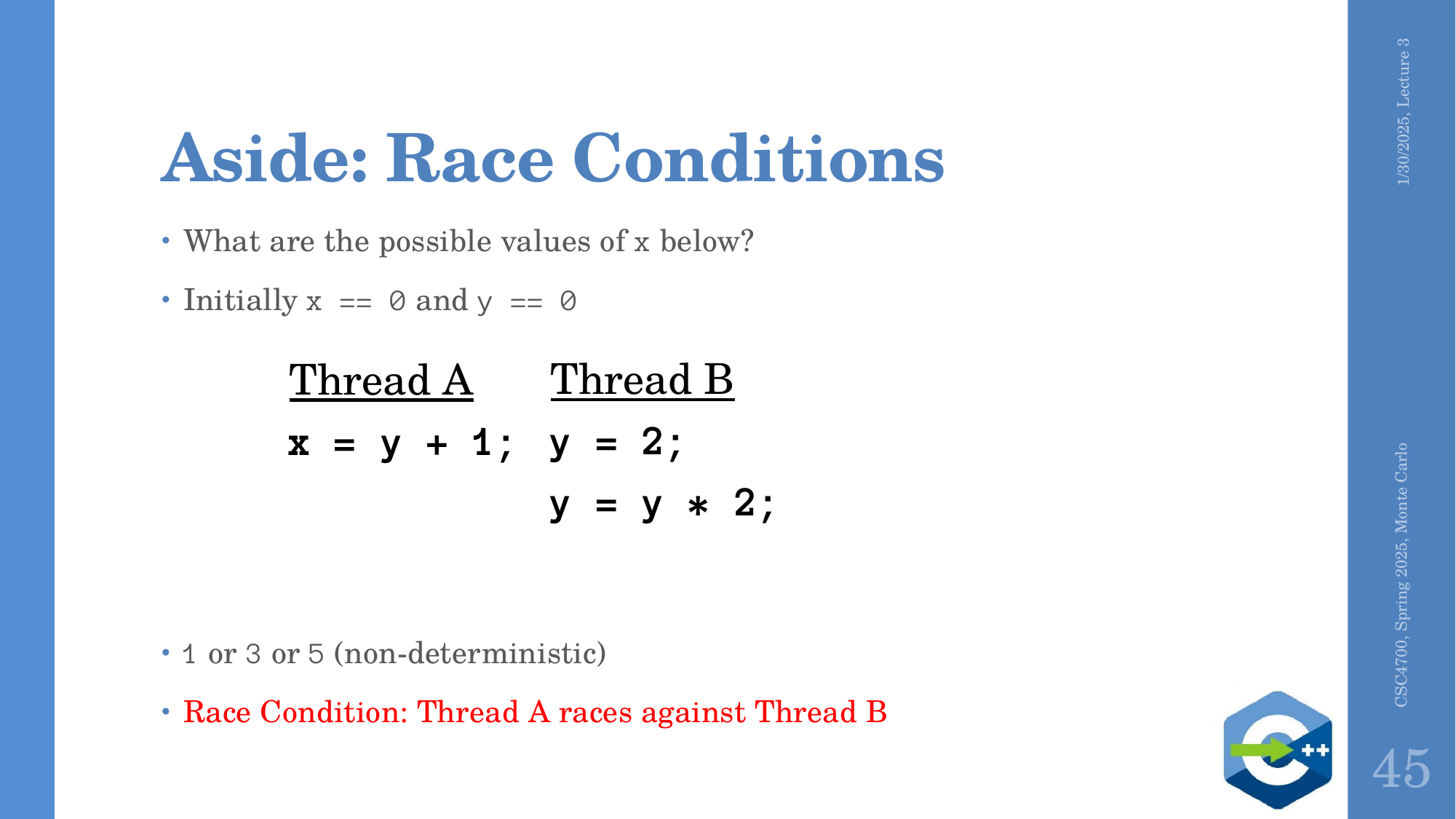

# Aside: Race Conditions
1/30/2025, Lecture 3
What are the possible values of x below?
Initially x == 0 and y == 0

1 or 3 or 5 (non-deterministic)
Race Condition: Thread A races against Thread B

Thread B
y = 2;
y = y * 2;
Thread A
x = y + 1;
CSC4700, Spring 2025, Monte Carlo
45